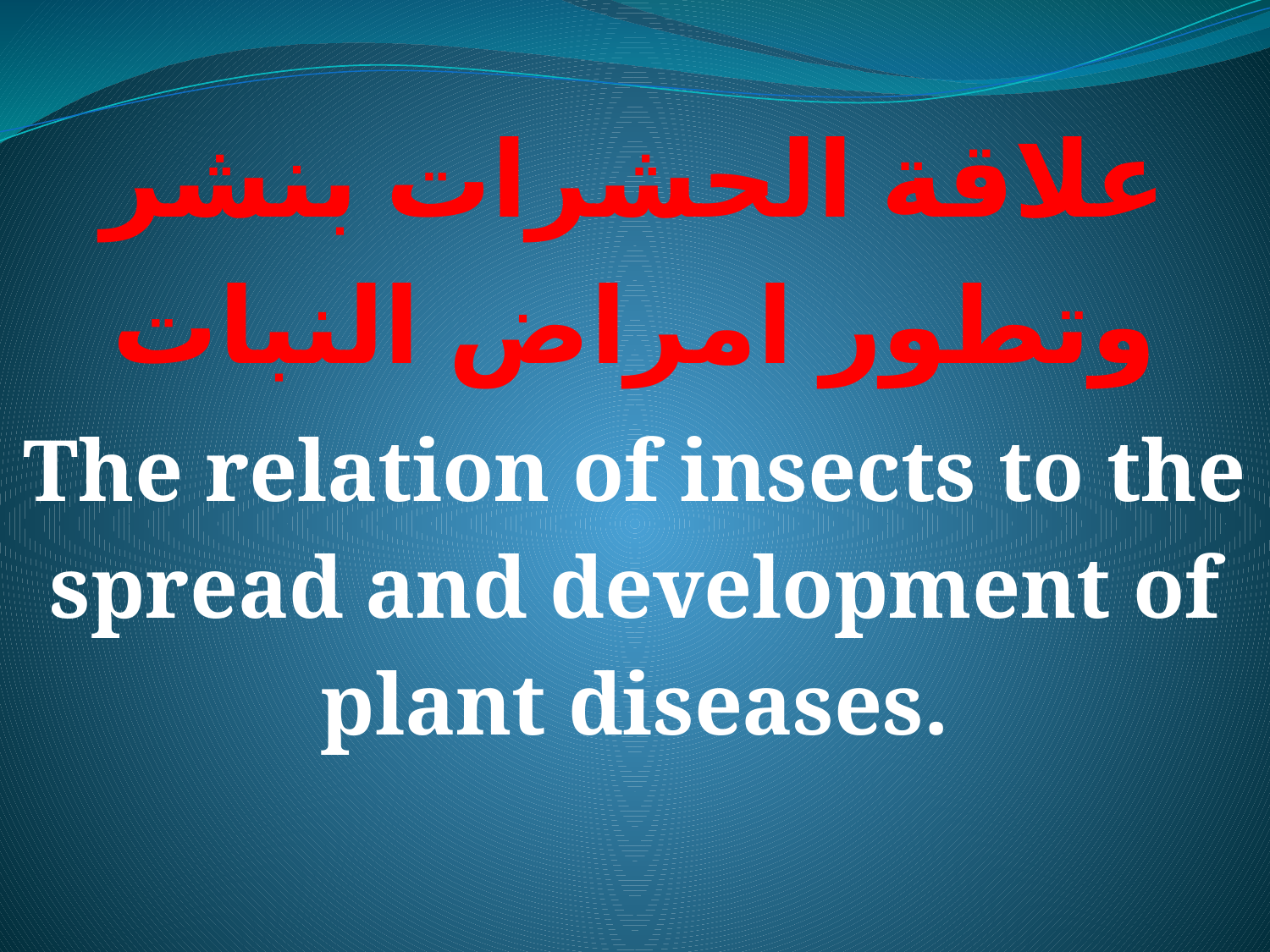

علاقة الحشرات بنشر وتطور امراض النبات
The relation of insects to the spread and development of plant diseases.